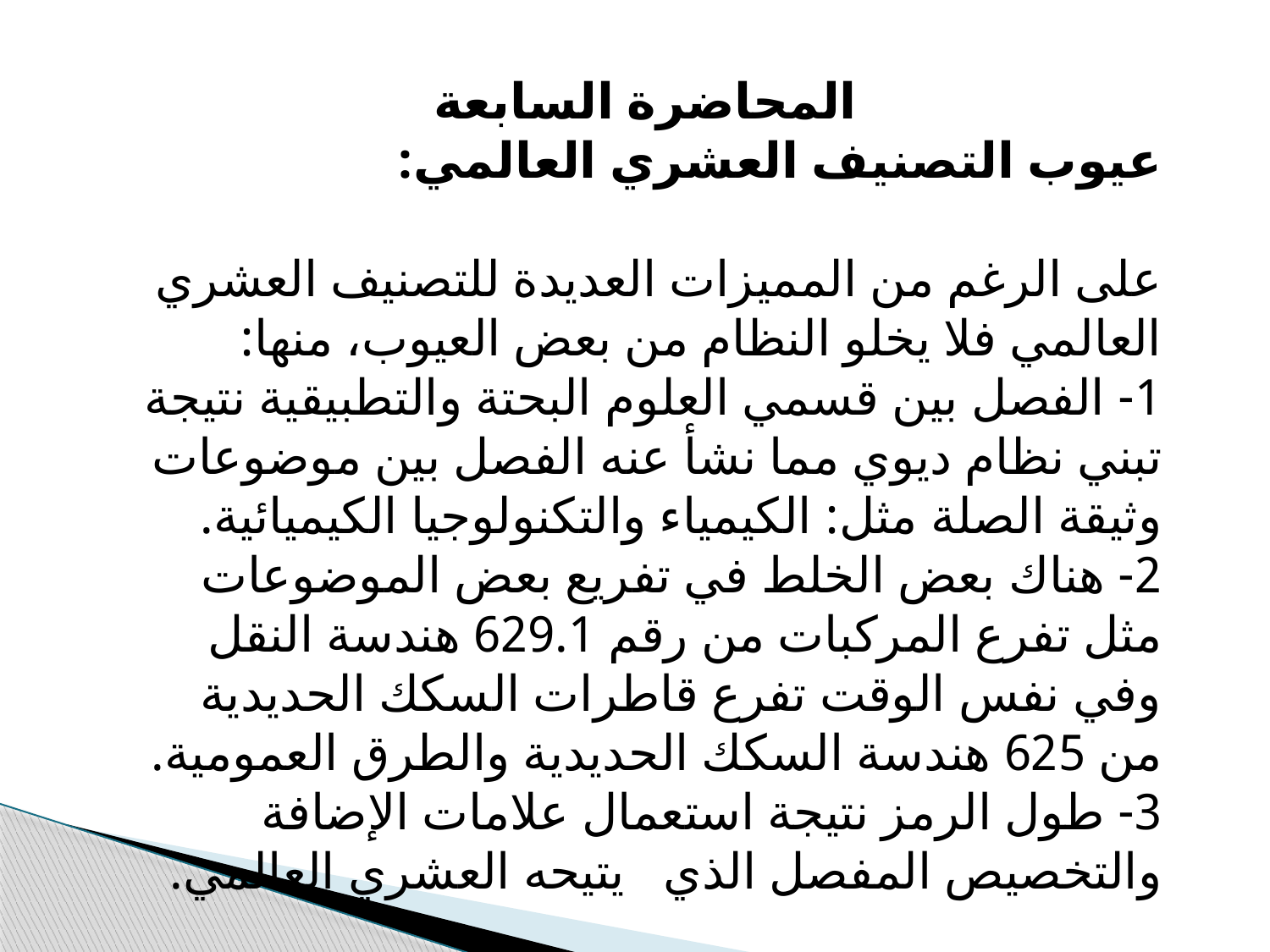

المحاضرة السابعة
عيوب التصنيف العشري العالمي:

على الرغم من المميزات العديدة للتصنيف العشري العالمي فلا يخلو النظام من بعض العيوب، منها:
1- الفصل بين قسمي العلوم البحتة والتطبيقية نتيجة تبني نظام ديوي مما نشأ عنه الفصل بين موضوعات وثيقة الصلة مثل: الكيمياء والتكنولوجيا الكيميائية.
2- هناك بعض الخلط في تفريع بعض الموضوعات مثل تفرع المركبات من رقم 629.1 هندسة النقل وفي نفس الوقت تفرع قاطرات السكك الحديدية من 625 هندسة السكك الحديدية والطرق العمومية.
3- طول الرمز نتيجة استعمال علامات الإضافة والتخصيص المفصل الذي   يتيحه العشري العالمي.